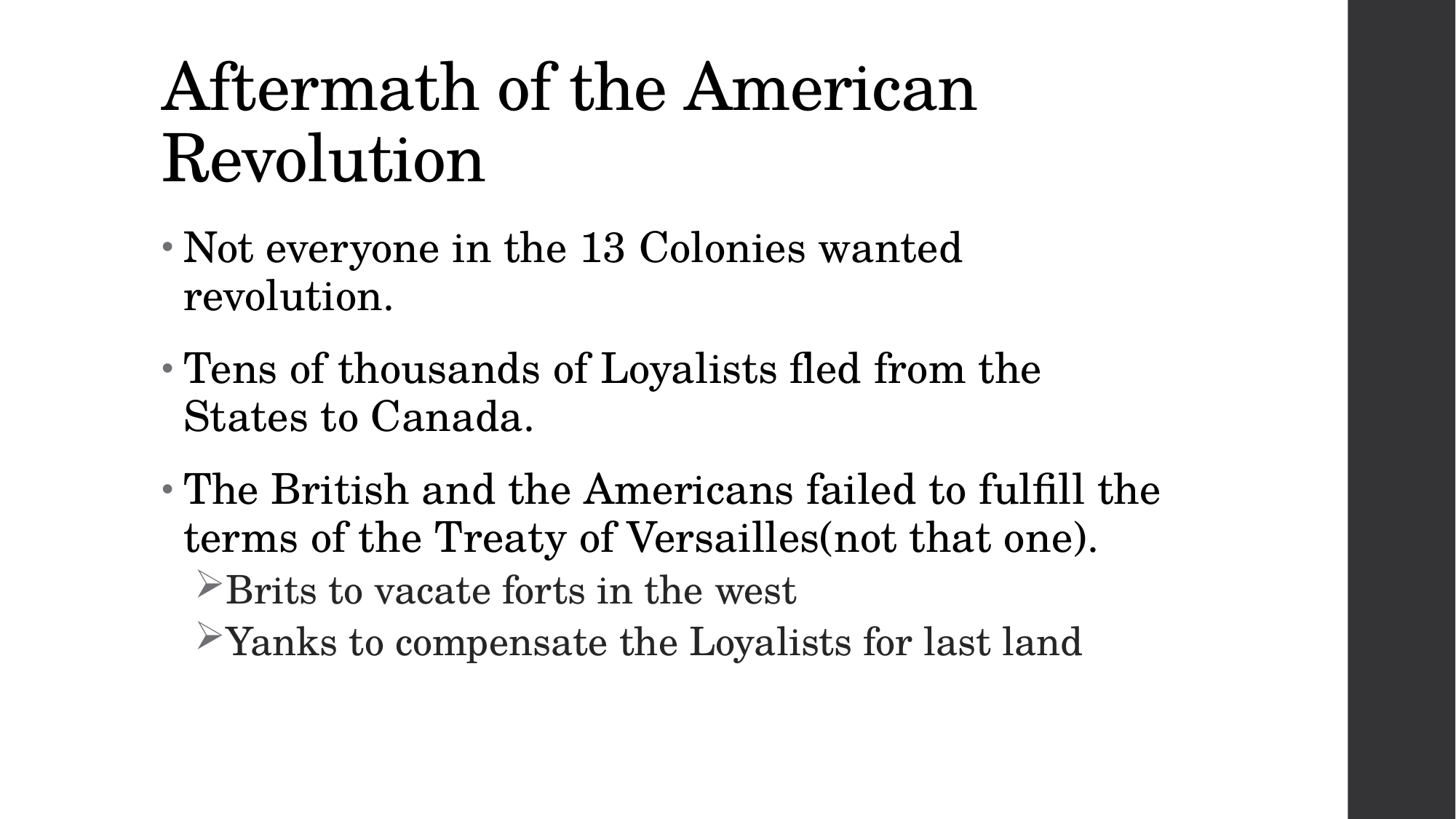

# Aftermath of the American Revolution
Not everyone in the 13 Colonies wanted revolution.
Tens of thousands of Loyalists fled from the States to Canada.
The British and the Americans failed to fulfill the terms of the Treaty of Versailles(not that one).
Brits to vacate forts in the west
Yanks to compensate the Loyalists for last land